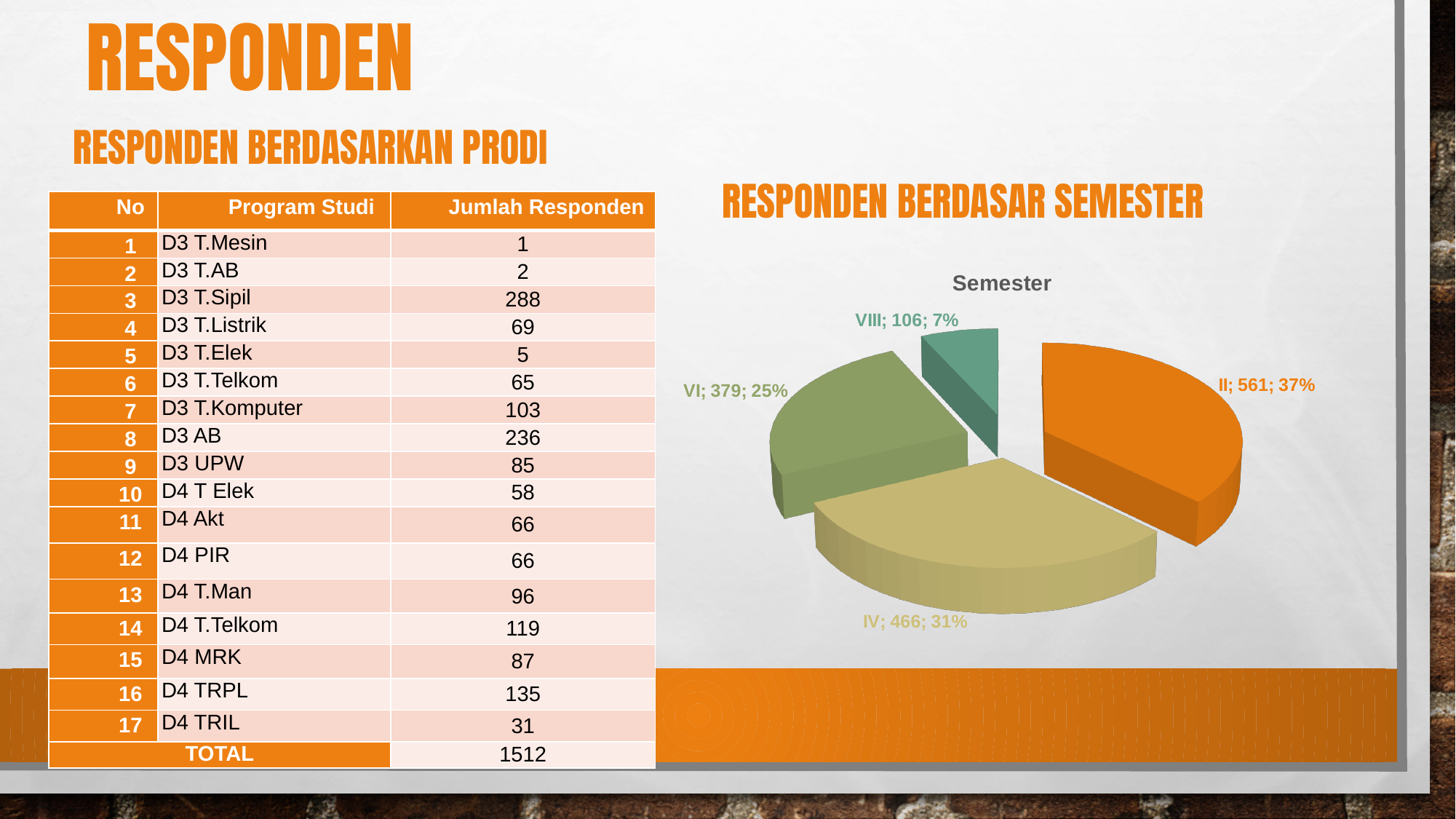

# RESPONDEN
Responden berdasarkan prodi
Responden berdasar semester
| No | Program Studi | Jumlah Responden |
| --- | --- | --- |
| 1 | D3 T.Mesin | 1 |
| 2 | D3 T.AB | 2 |
| 3 | D3 T.Sipil | 288 |
| 4 | D3 T.Listrik | 69 |
| 5 | D3 T.Elek | 5 |
| 6 | D3 T.Telkom | 65 |
| 7 | D3 T.Komputer | 103 |
| 8 | D3 AB | 236 |
| 9 | D3 UPW | 85 |
| 10 | D4 T Elek | 58 |
| 11 | D4 Akt | 66 |
| 12 | D4 PIR | 66 |
| 13 | D4 T.Man | 96 |
| 14 | D4 T.Telkom | 119 |
| 15 | D4 MRK | 87 |
| 16 | D4 TRPL | 135 |
| 17 | D4 TRIL | 31 |
| TOTAL |  | 1512 |

[unsupported chart]